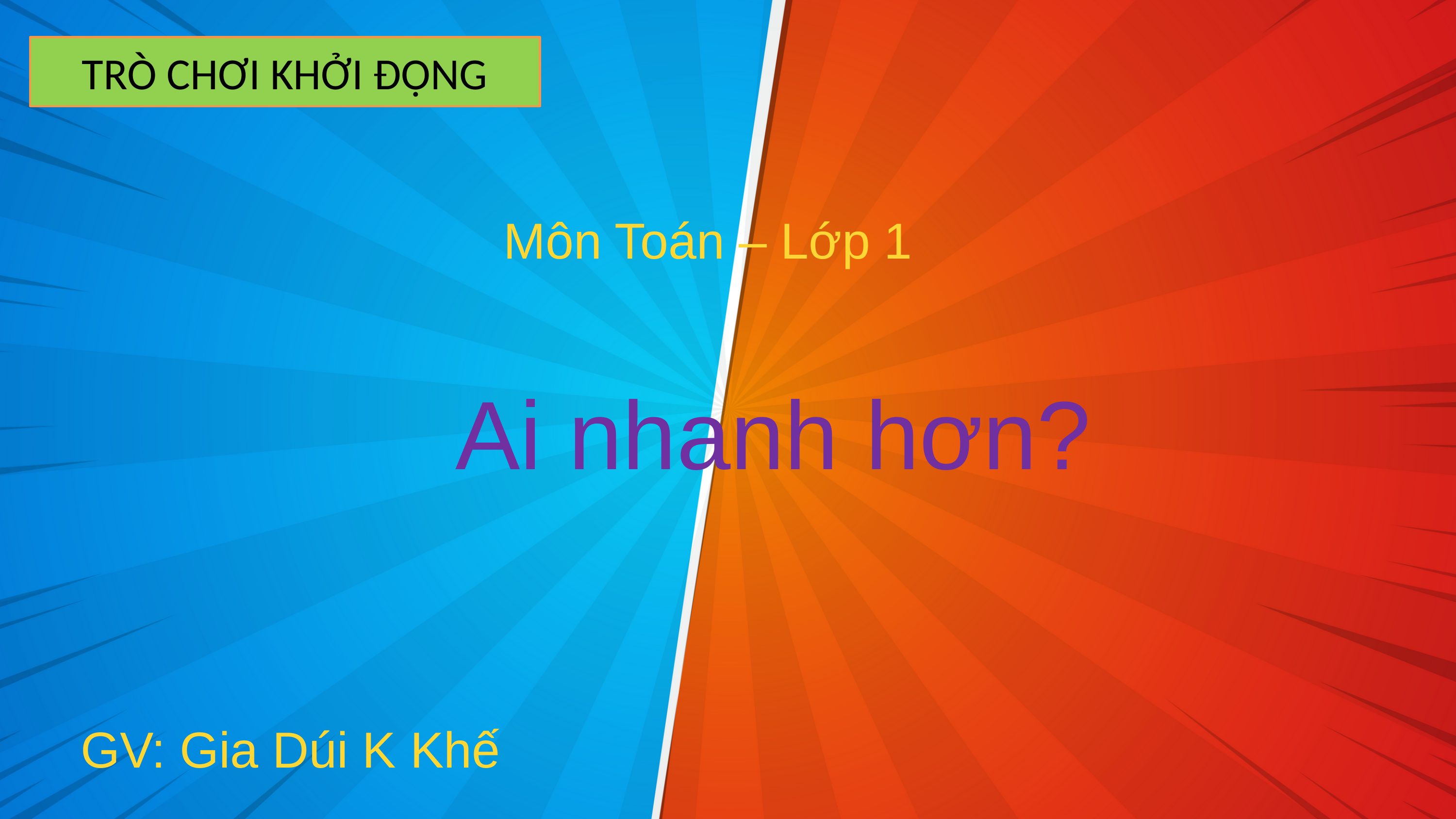

TRÒ CHƠI KHỞI ĐỘNG
Môn Toán – Lớp 1
Ai nhanh hơn?
GV: Gia Dúi K Khế